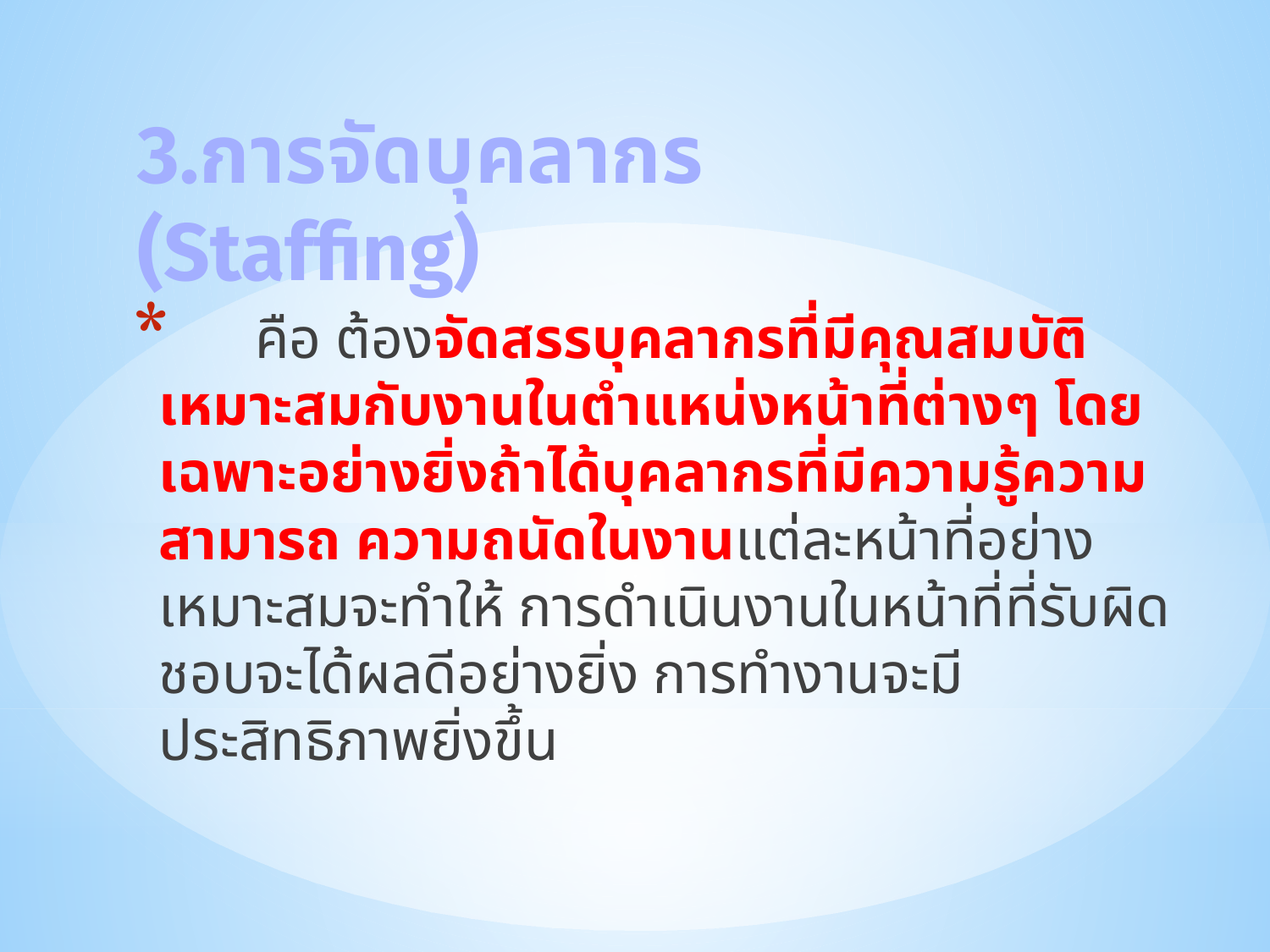

# 3.การจัดบุคลากร (Staffing)
      คือ ต้องจัดสรรบุคลากรที่มีคุณสมบัติเหมาะสมกับงานในตำแหน่งหน้าที่ต่างๆ โดยเฉพาะอย่างยิ่งถ้าได้บุคลากรที่มีความรู้ความสามารถ ความถนัดในงานแต่ละหน้าที่อย่างเหมาะสมจะทำให้ การดำเนินงานในหน้าที่ที่รับผิดชอบจะได้ผลดีอย่างยิ่ง การทำงานจะมีประสิทธิภาพยิ่งขึ้น